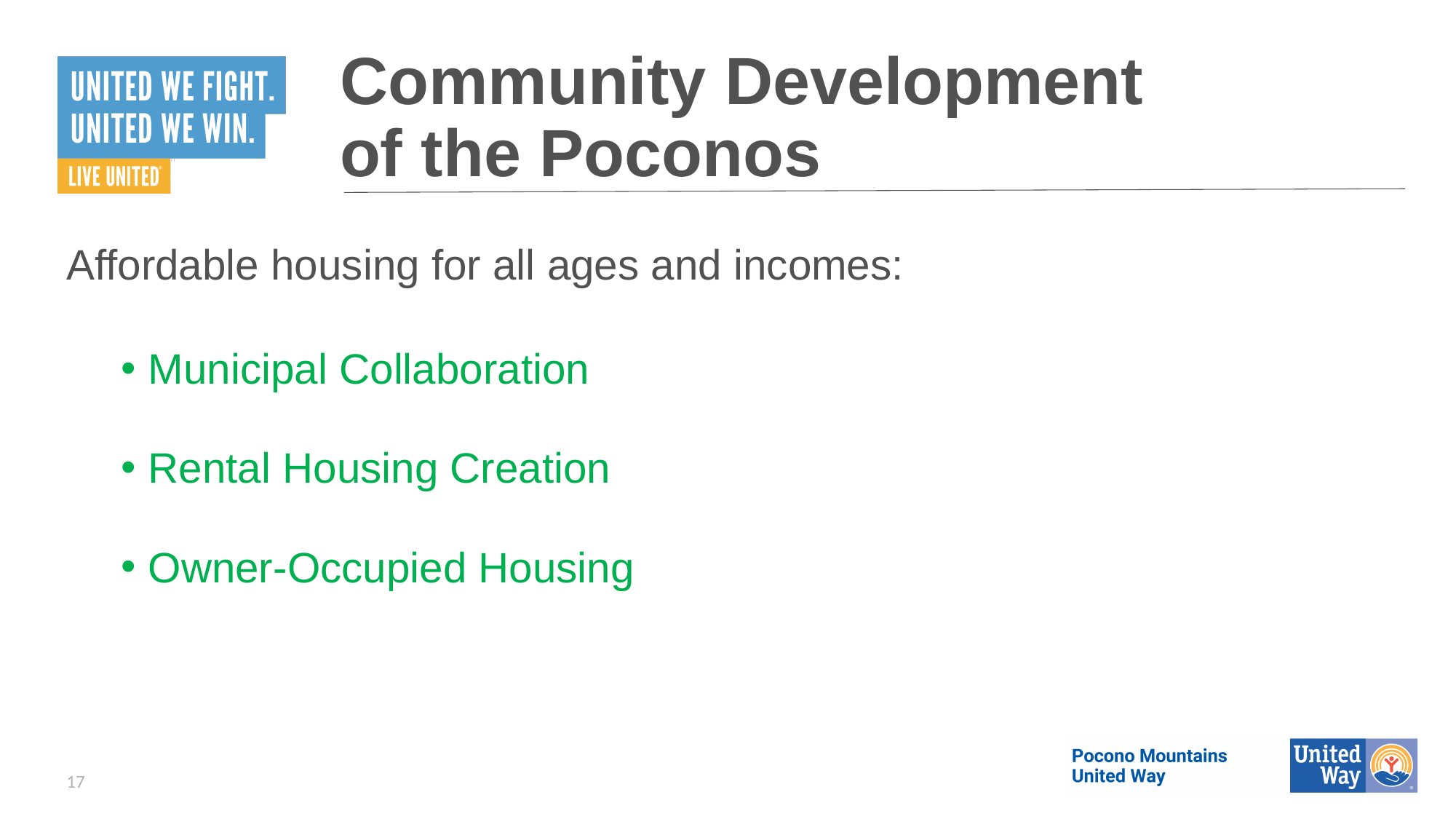

# Community Development of the Poconos
Affordable housing for all ages and incomes:
Municipal Collaboration
Rental Housing Creation
Owner-Occupied Housing
17